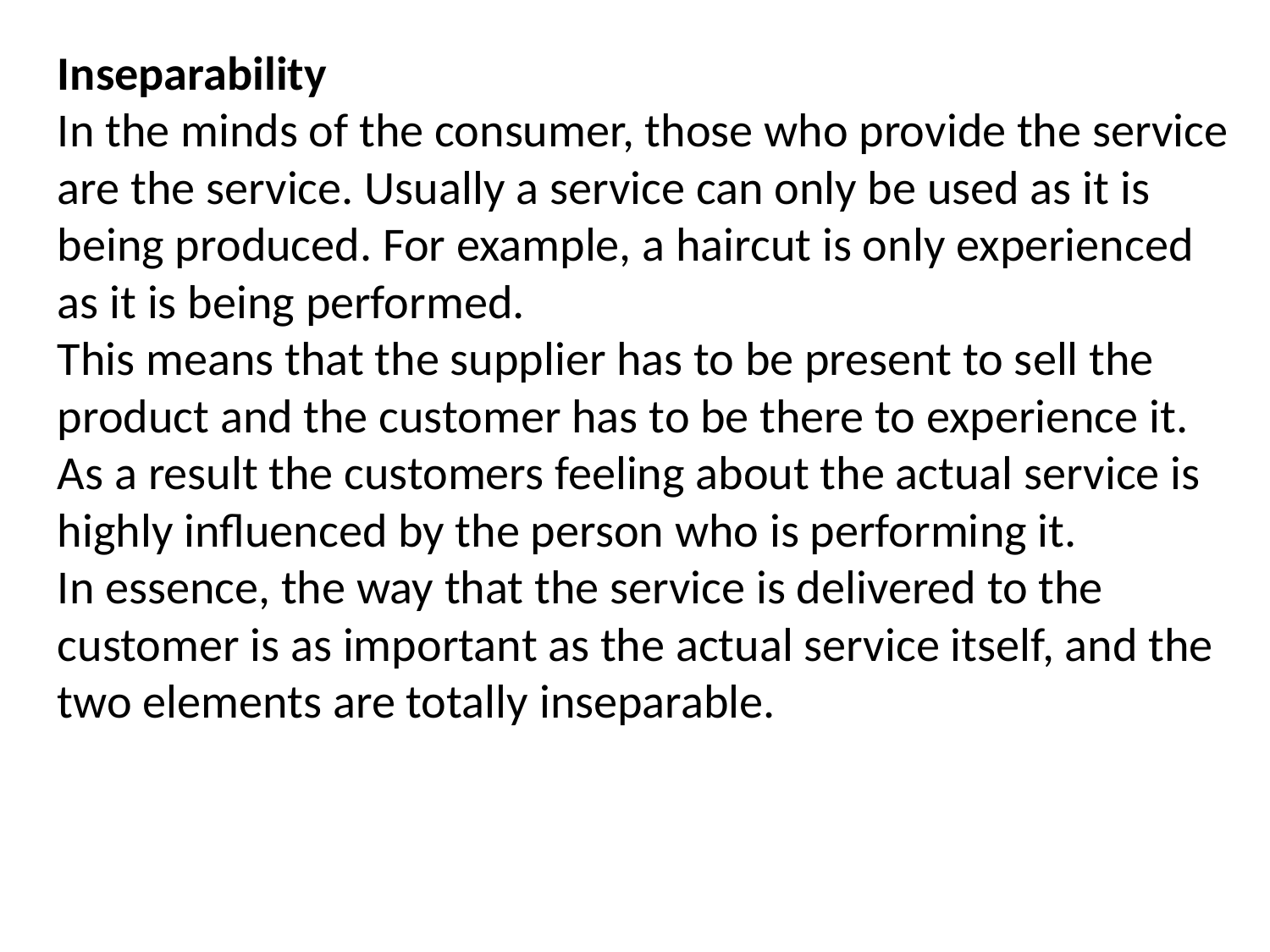

Inseparability
In the minds of the consumer, those who provide the service are the service. Usually a service can only be used as it is being produced. For example, a haircut is only experienced as it is being performed.
This means that the supplier has to be present to sell the product and the customer has to be there to experience it. As a result the customers feeling about the actual service is highly influenced by the person who is performing it.
In essence, the way that the service is delivered to the customer is as important as the actual service itself, and the two elements are totally inseparable.